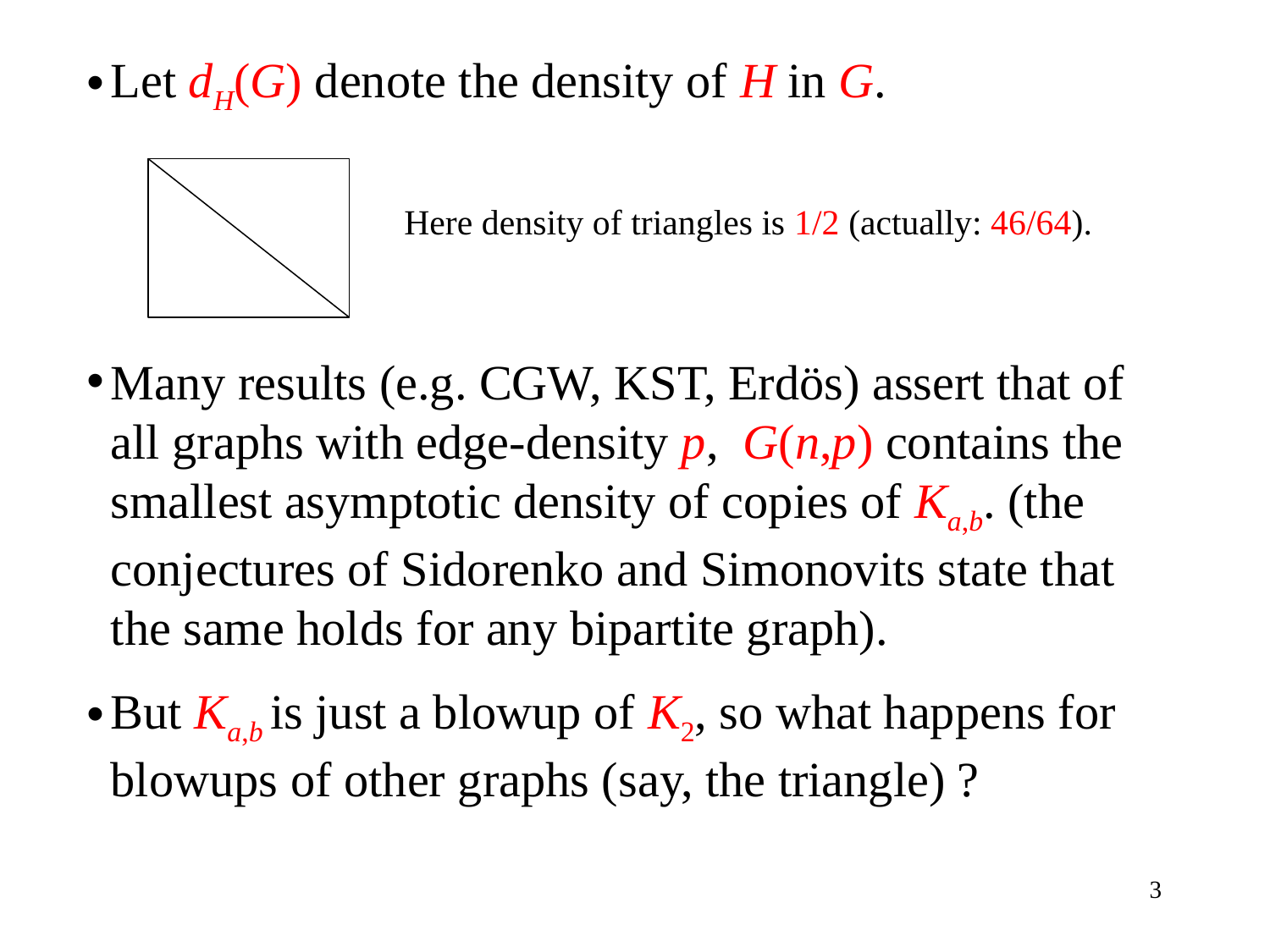

Let dH(G) denote the density of H in G.

Here density of triangles is 1/2 (actually: 46/64).

Many results (e.g. CGW, KST, Erdös) assert that of all graphs with edge-density p,  G(n,p) contains the smallest asymptotic density of copies of Ka,b. (the conjectures of Sidorenko and Simonovits state that the same holds for any bipartite graph).
But Ka,b is just a blowup of K2, so what happens for blowups of other graphs (say, the triangle) ?

3